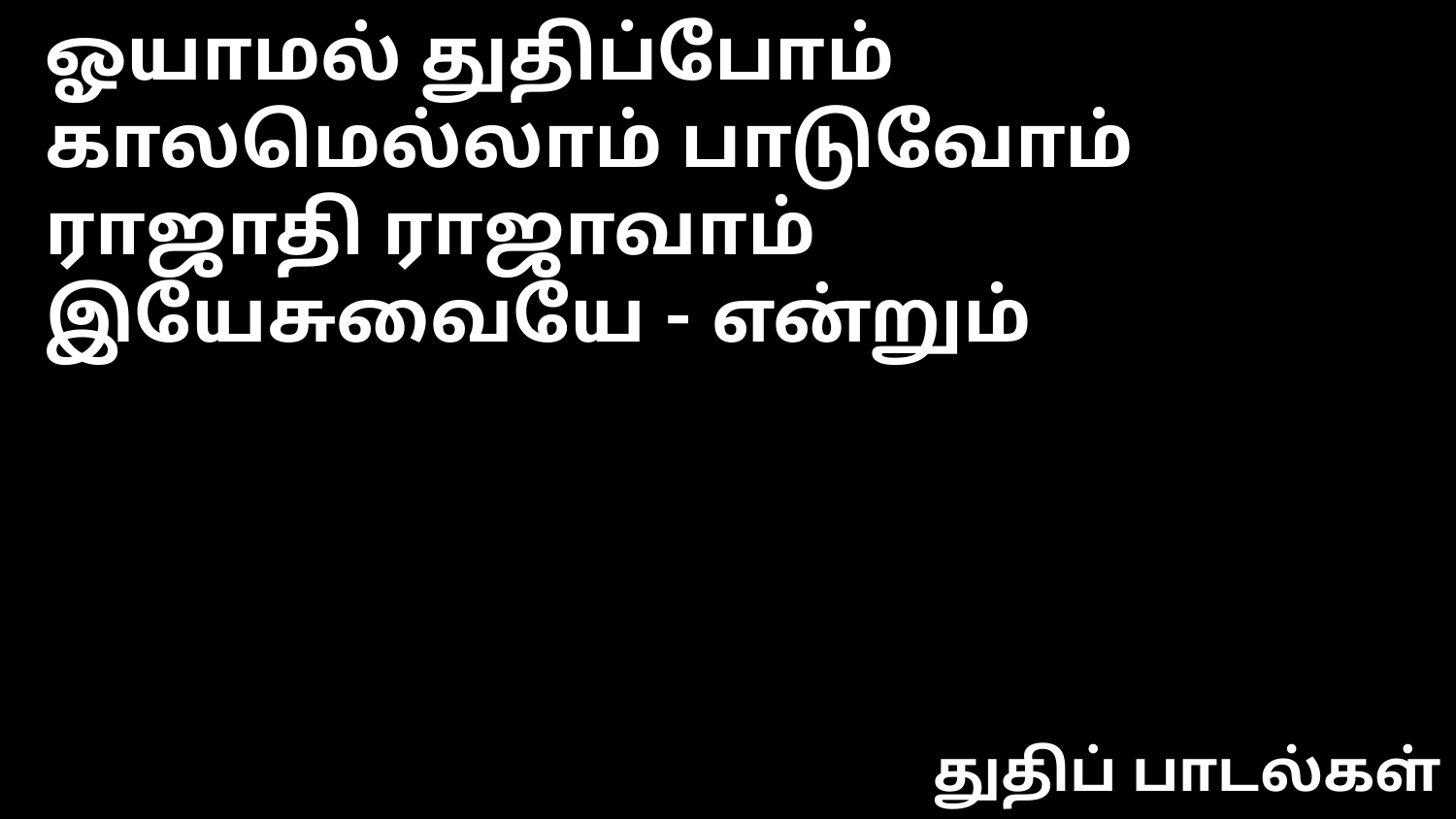

ஓயாமல் துதிப்போம் காலமெல்லாம் பாடுவோம்
ராஜாதி ராஜாவாம் இயேசுவையே - என்றும்

துதிப் பாடல்கள்